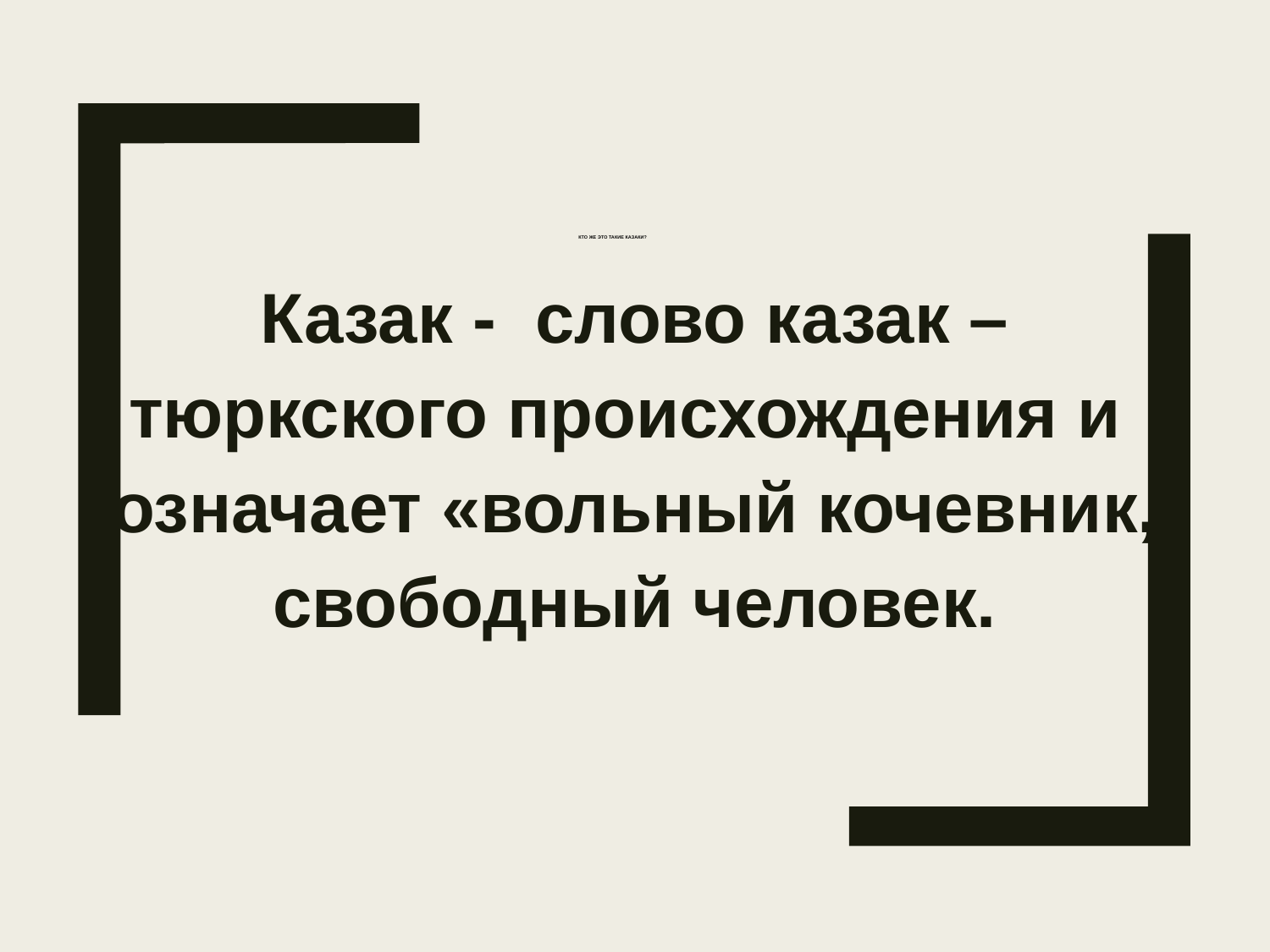

# Кто же это такие казаки?
 Казак -  слово казак –
тюркского происхождения и
означает «вольный кочевник, свободный человек.